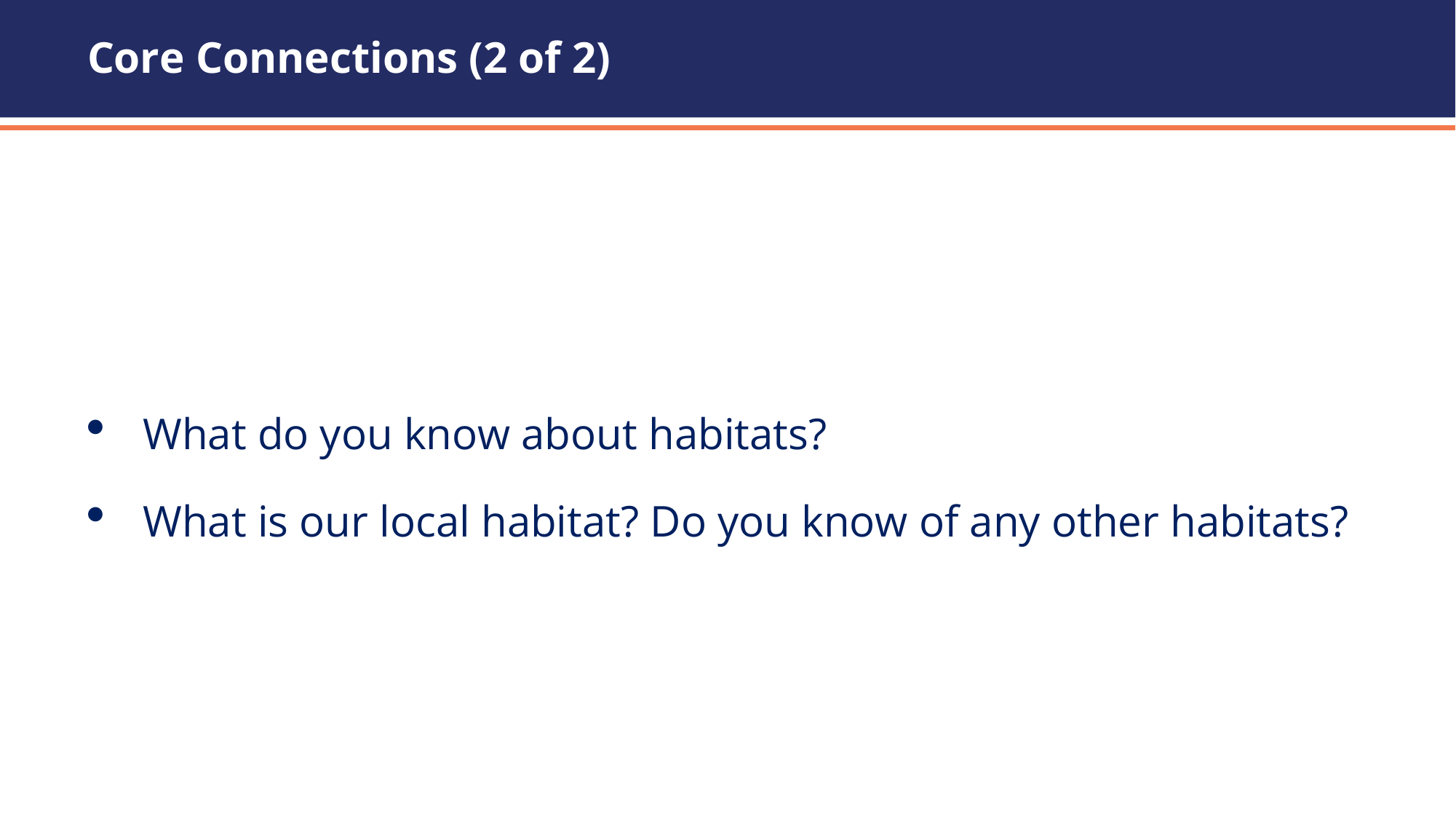

# Core Connections (2 of 2)
What do you know about habitats?
What is our local habitat? Do you know of any other habitats?